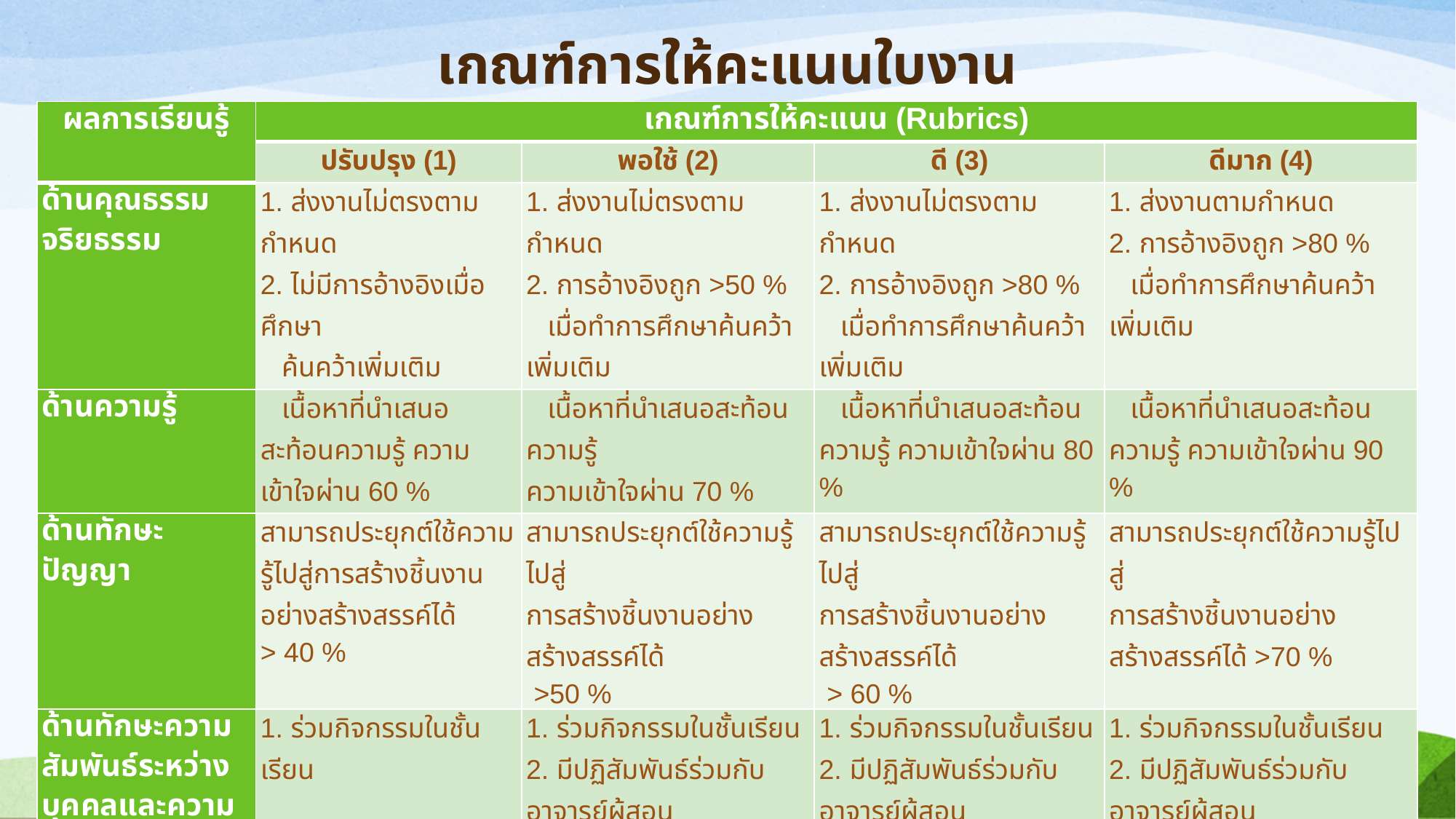

# เกณฑ์การให้คะแนนใบงาน
| ผลการเรียนรู้ | เกณฑ์การให้คะแนน (Rubrics) |  |  |  |
| --- | --- | --- | --- | --- |
|  | ปรับปรุง (1) | พอใช้ (2) | ดี (3) | ดีมาก (4) |
| ด้านคุณธรรม จริยธรรม | 1. ส่งงานไม่ตรงตามกำหนด 2. ไม่มีการอ้างอิงเมื่อศึกษา ค้นคว้าเพิ่มเติม | 1. ส่งงานไม่ตรงตามกำหนด 2. การอ้างอิงถูก >50 % เมื่อทำการศึกษาค้นคว้าเพิ่มเติม | 1. ส่งงานไม่ตรงตามกำหนด 2. การอ้างอิงถูก >80 % เมื่อทำการศึกษาค้นคว้าเพิ่มเติม | 1. ส่งงานตามกำหนด 2. การอ้างอิงถูก >80 % เมื่อทำการศึกษาค้นคว้าเพิ่มเติม |
| ด้านความรู้ | เนื้อหาที่นำเสนอสะท้อนความรู้ ความเข้าใจผ่าน 60 % | เนื้อหาที่นำเสนอสะท้อนความรู้ ความเข้าใจผ่าน 70 % | เนื้อหาที่นำเสนอสะท้อนความรู้ ความเข้าใจผ่าน 80 % | เนื้อหาที่นำเสนอสะท้อนความรู้ ความเข้าใจผ่าน 90 % |
| ด้านทักษะปัญญา | สามารถประยุกต์ใช้ความรู้ไปสู่การสร้างชิ้นงานอย่างสร้างสรรค์ได้ > 40 % | สามารถประยุกต์ใช้ความรู้ไปสู่ การสร้างชิ้นงานอย่างสร้างสรรค์ได้ >50 % | สามารถประยุกต์ใช้ความรู้ไปสู่ การสร้างชิ้นงานอย่างสร้างสรรค์ได้ > 60 % | สามารถประยุกต์ใช้ความรู้ไปสู่ การสร้างชิ้นงานอย่างสร้างสรรค์ได้ >70 % |
| ด้านทักษะความสัมพันธ์ระหว่างบุคคลและความรับผิดชอบ | 1. ร่วมกิจกรรมในชั้นเรียน | 1. ร่วมกิจกรรมในชั้นเรียน 2. มีปฏิสัมพันธ์ร่วมกับอาจารย์ผู้สอน | 1. ร่วมกิจกรรมในชั้นเรียน 2. มีปฏิสัมพันธ์ร่วมกับอาจารย์ผู้สอน 3. มีความสามารถในการทำงานเป็น ทีมกับผู้อื่น | 1. ร่วมกิจกรรมในชั้นเรียน 2. มีปฏิสัมพันธ์ร่วมกับอาจารย์ผู้สอน 3. มีความสามารถในการทำงานเป็นทีม กับผู้อื่นอย่างมีประสิทธิภาพ 4. มีความรับผิดชอบในการเรียนรู้และ พัฒนาตนเองอย่างต่อเนื่อง |
| ด้านทักษะการวิเคราะห์เชิงตัวเลข การสื่อสาร และการใช้ไอที | มีการใช้เทคโนโลยีดิจิทัลเพื่อการสื่อสารและการทำงานแบบอิเล็กทรอนิกส์ >60 % | มีการใช้เทคโนโลยีดิจิทัลเพื่อการสื่อสารและการทำงานแบบอิเล็กทรอนิกส์ >70 % | มีการใช้เทคโนโลยีดิจิทัลเพื่อการสื่อสารและการทำงานแบบอิเล็กทรอนิกส์ >80 % | มีการใช้เทคโนโลยีดิจิทัลเพื่อการสื่อสารและการทำงานแบบอิเล็กทรอนิกส์ >90 % |